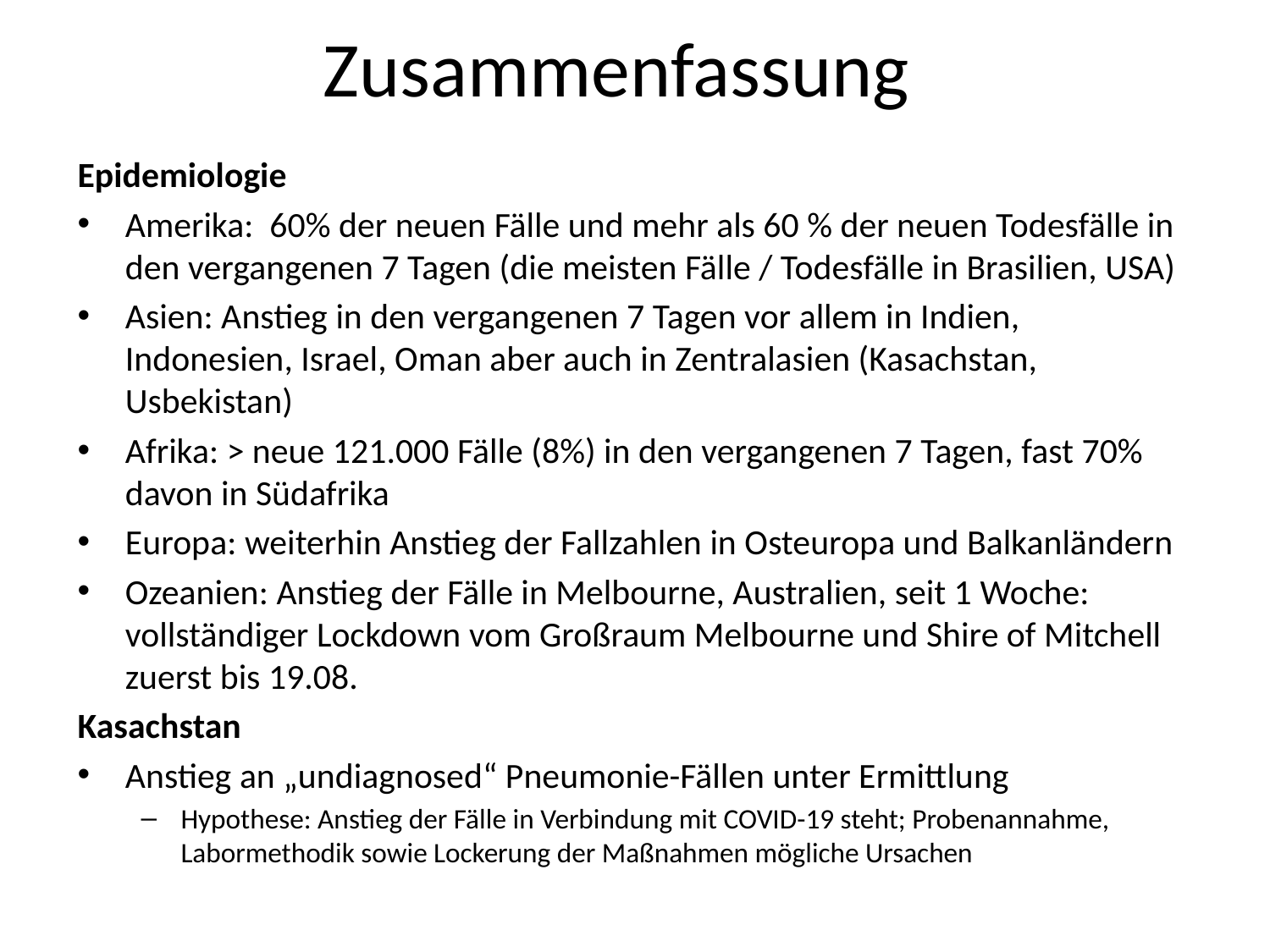

# Zusammenfassung
Epidemiologie
Amerika:  60% der neuen Fälle und mehr als 60 % der neuen Todesfälle in den vergangenen 7 Tagen (die meisten Fälle / Todesfälle in Brasilien, USA)
Asien: Anstieg in den vergangenen 7 Tagen vor allem in Indien, Indonesien, Israel, Oman aber auch in Zentralasien (Kasachstan, Usbekistan)
Afrika: > neue 121.000 Fälle (8%) in den vergangenen 7 Tagen, fast 70% davon in Südafrika
Europa: weiterhin Anstieg der Fallzahlen in Osteuropa und Balkanländern
Ozeanien: Anstieg der Fälle in Melbourne, Australien, seit 1 Woche: vollständiger Lockdown vom Großraum Melbourne und Shire of Mitchell zuerst bis 19.08.
Kasachstan
Anstieg an „undiagnosed“ Pneumonie-Fällen unter Ermittlung
Hypothese: Anstieg der Fälle in Verbindung mit COVID-19 steht; Probenannahme, Labormethodik sowie Lockerung der Maßnahmen mögliche Ursachen